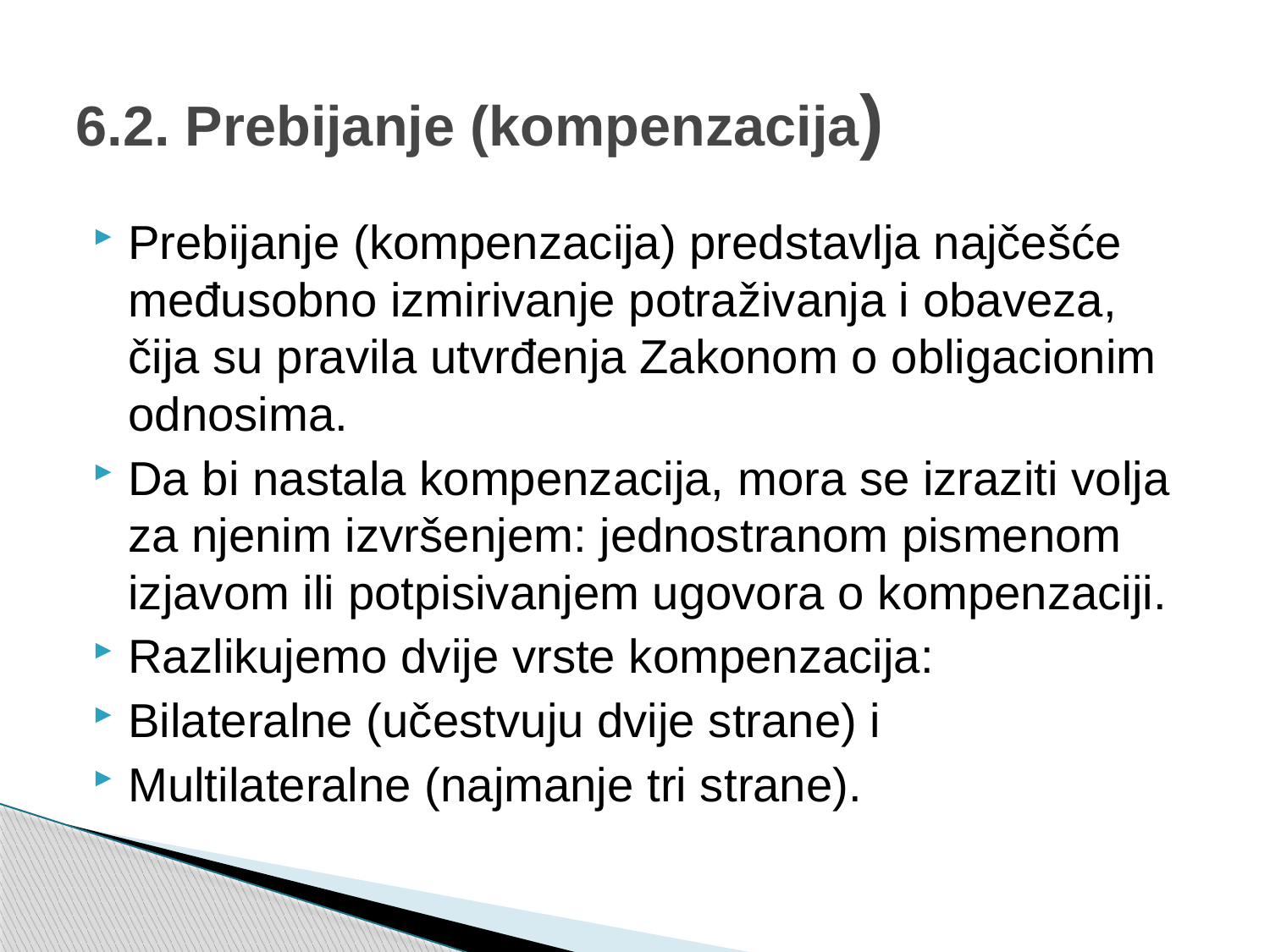

# 6.2. Prebijanje (kompenzacija)
Prebijanje (kompenzacija) predstavlja najčešće međusobno izmirivanje potraživanja i obaveza, čija su pravila utvrđenja Zakonom o obligacionim odnosima.
Da bi nastala kompenzacija, mora se izraziti volja za njenim izvršenjem: jednostranom pismenom izjavom ili potpisivanjem ugovora o kompenzaciji.
Razlikujemo dvije vrste kompenzacija:
Bilateralne (učestvuju dvije strane) i
Multilateralne (najmanje tri strane).